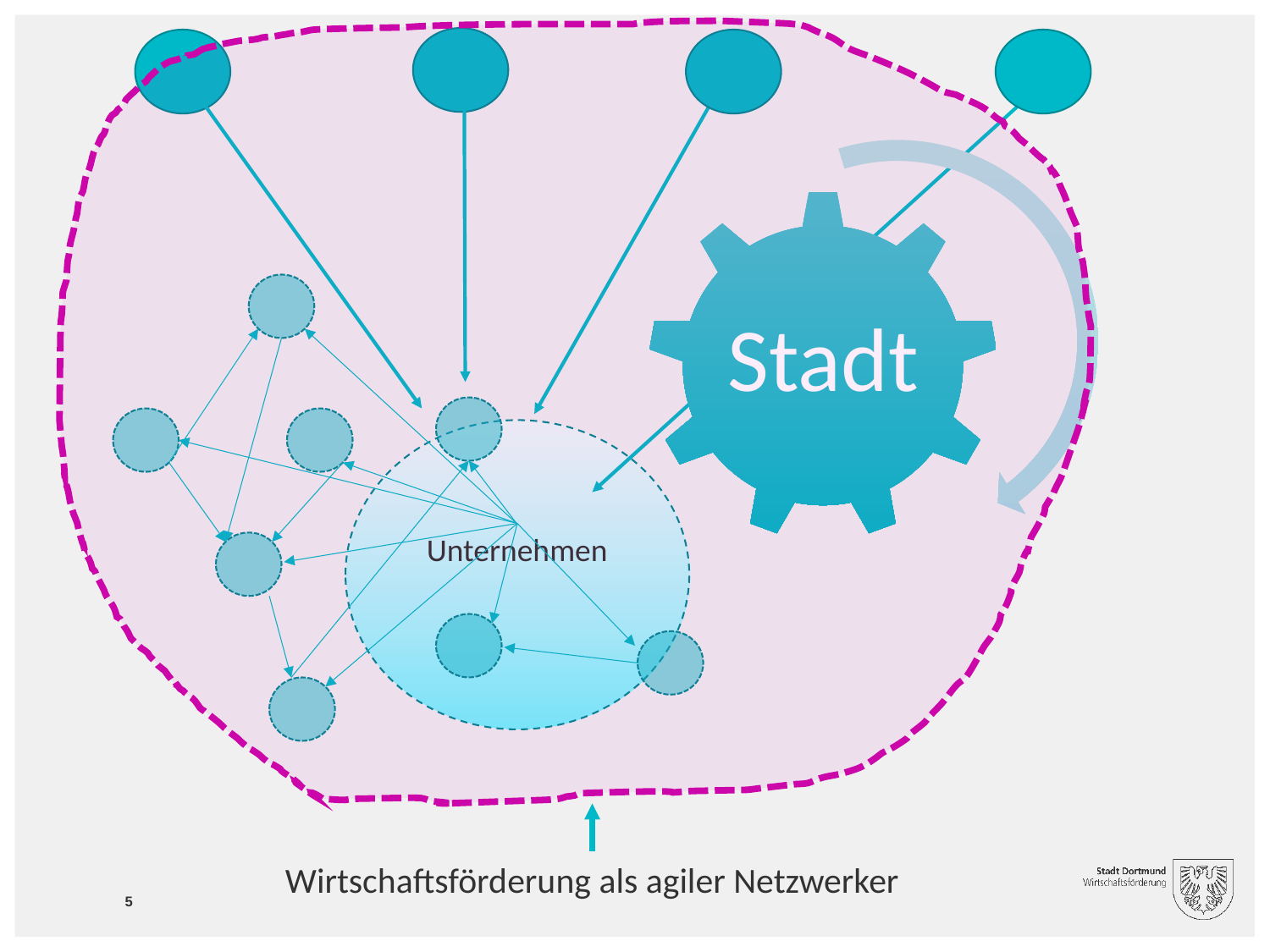

Stadt

Unternehmen

Wirtschaftsförderung als agiler Netzwerker
5